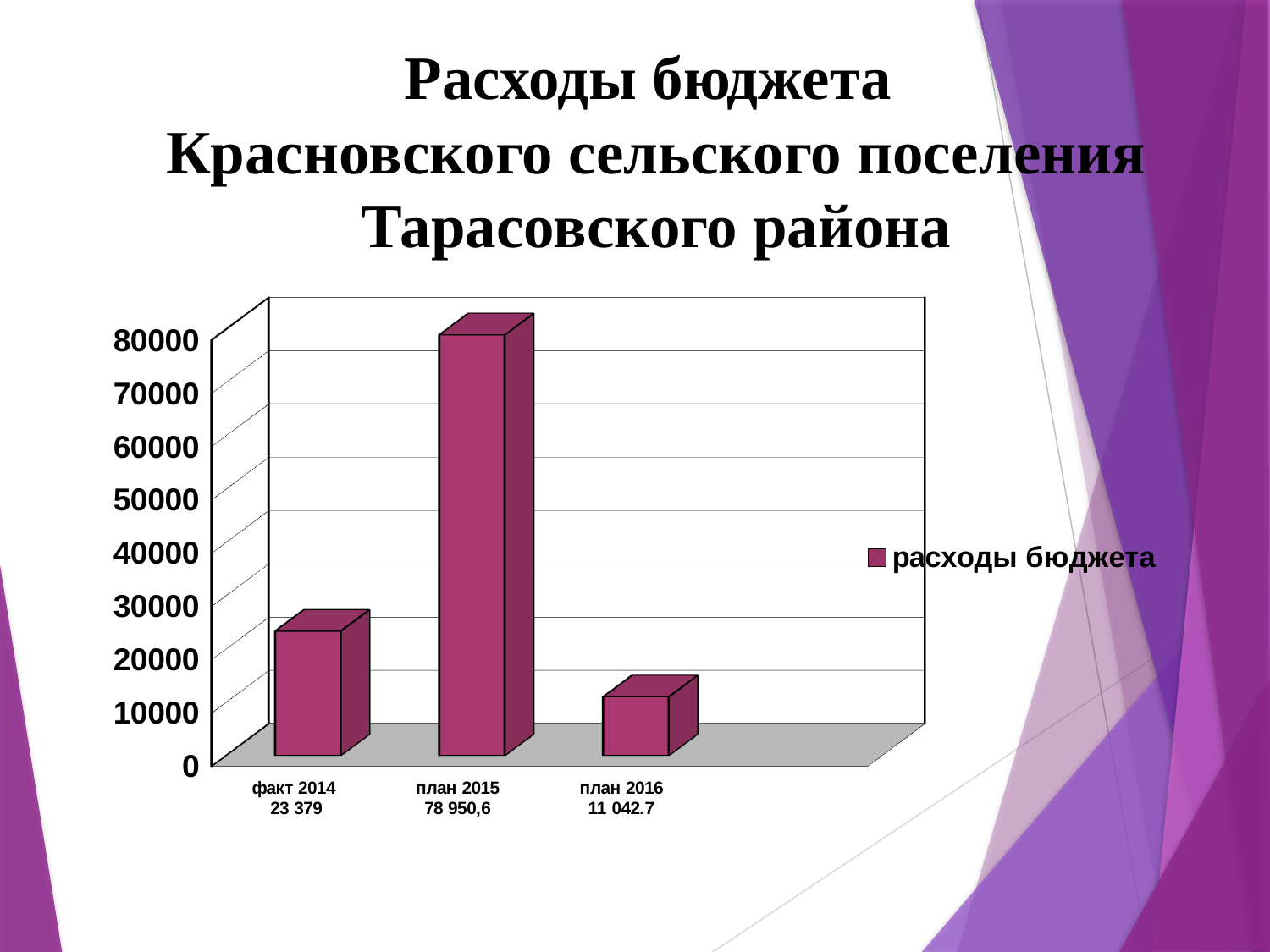

Расходы бюджета
Красновского сельского поселения Тарасовского района

[unsupported chart]